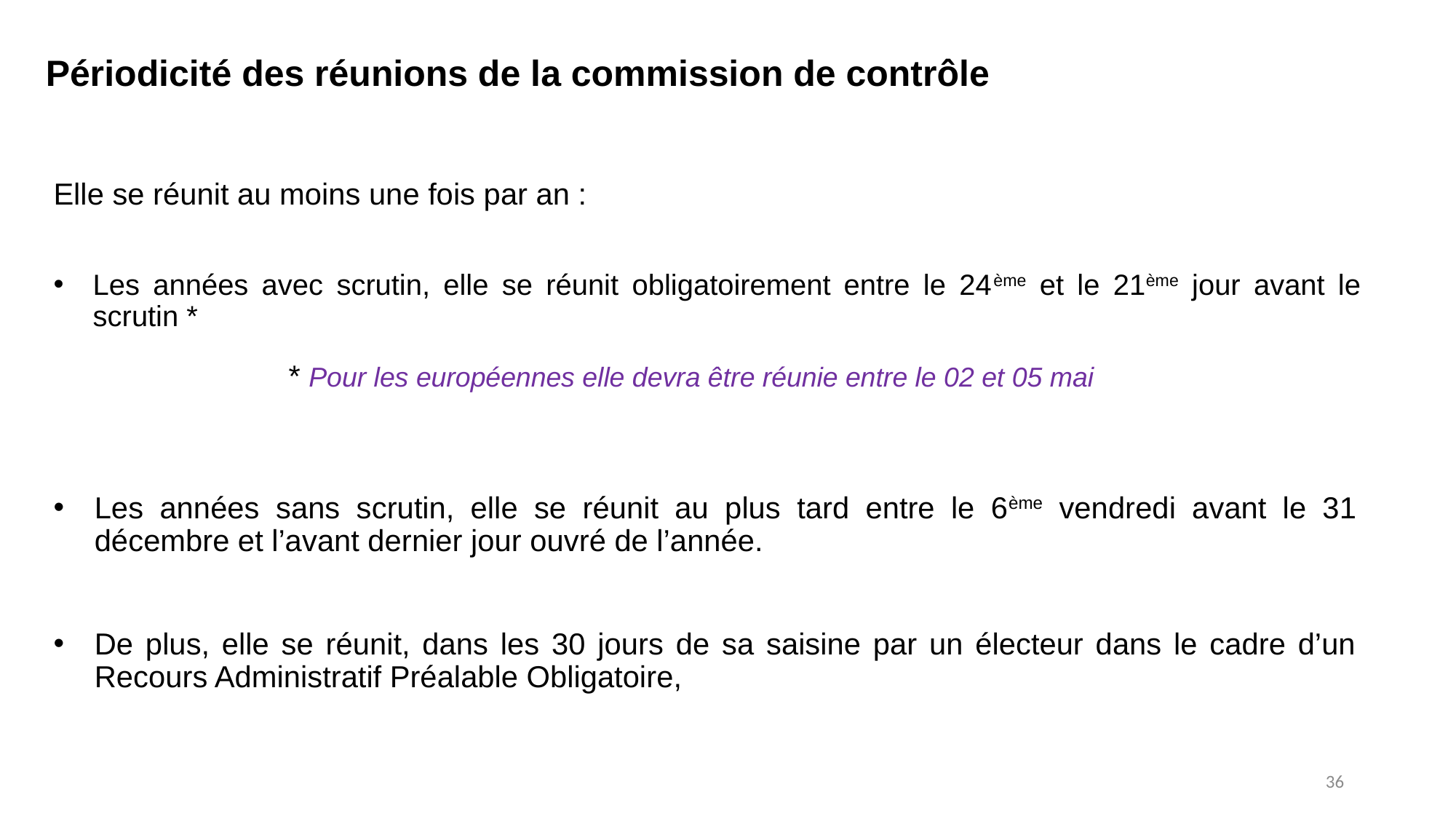

# Périodicité des réunions de la commission de contrôle
Elle se réunit au moins une fois par an :
Les années avec scrutin, elle se réunit obligatoirement entre le 24ème et le 21ème jour avant le scrutin *
* Pour les européennes elle devra être réunie entre le 02 et 05 mai
Les années sans scrutin, elle se réunit au plus tard entre le 6ème vendredi avant le 31 décembre et l’avant dernier jour ouvré de l’année.
De plus, elle se réunit, dans les 30 jours de sa saisine par un électeur dans le cadre d’un Recours Administratif Préalable Obligatoire,
36